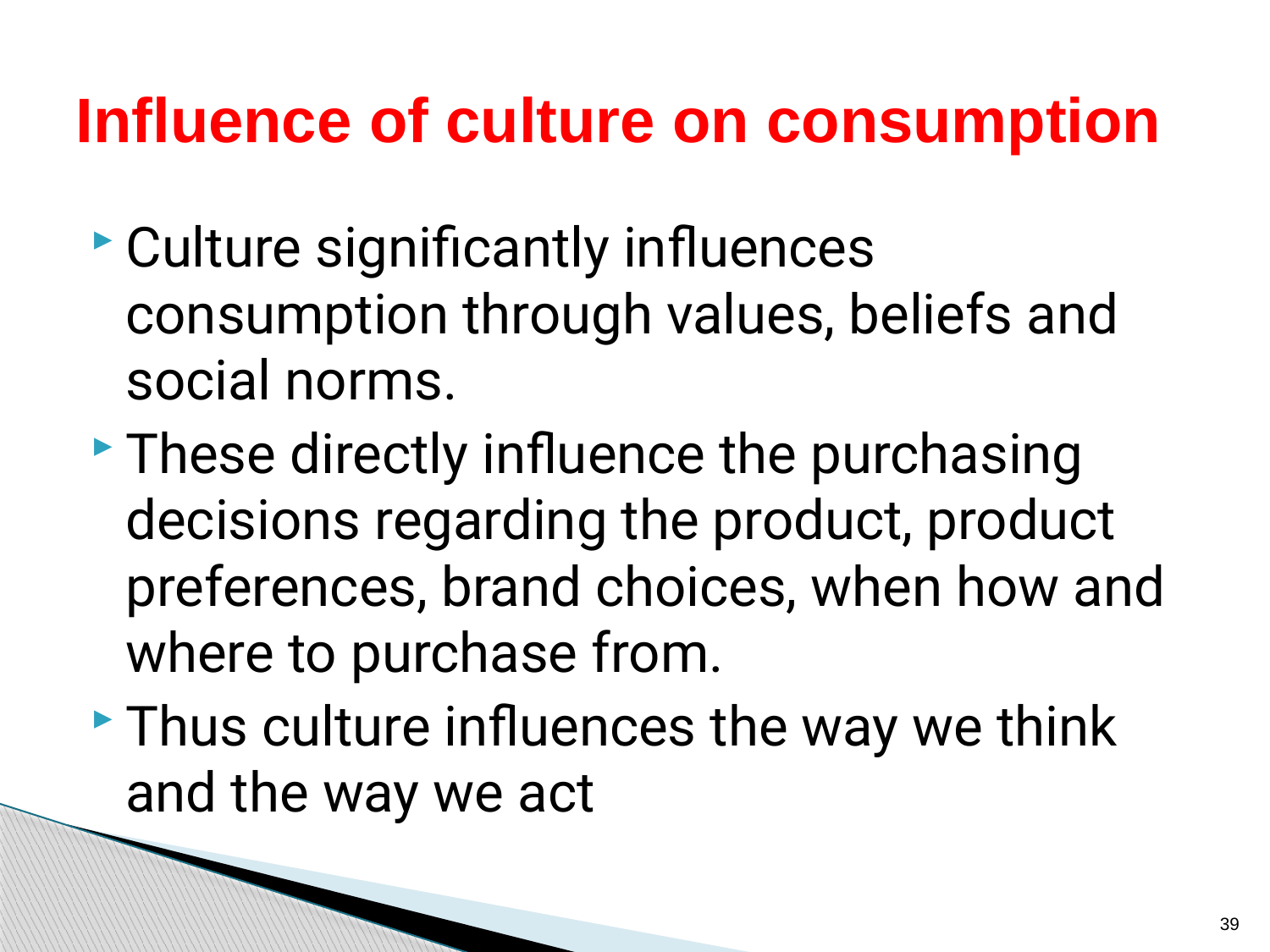

# Influence of culture on consumption
Culture significantly influences consumption through values, beliefs and social norms.
These directly influence the purchasing decisions regarding the product, product preferences, brand choices, when how and where to purchase from.
Thus culture influences the way we think and the way we act
39